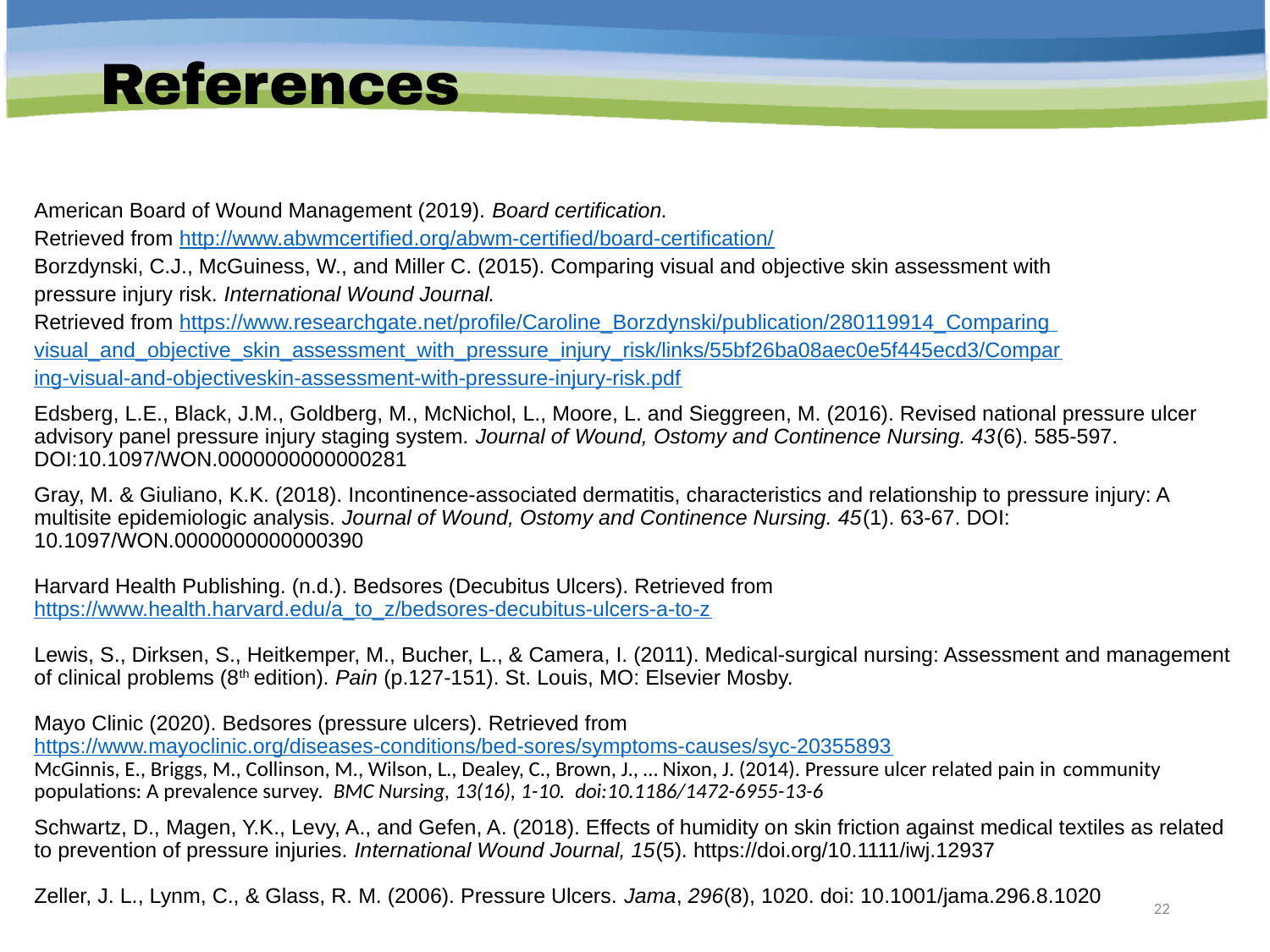

# References
American Board of Wound Management (2019). Board certification.
Retrieved from http://www.abwmcertified.org/abwm-certified/board-certification/
Borzdynski, C.J., McGuiness, W., and Miller C. (2015). Comparing visual and objective skin assessment with
pressure injury risk. International Wound Journal.
Retrieved from https://www.researchgate.net/profile/Caroline_Borzdynski/publication/280119914_Comparing
visual_and_objective_skin_assessment_with_pressure_injury_risk/links/55bf26ba08aec0e5f445ecd3/Compar
ing-visual-and-objectiveskin-assessment-with-pressure-injury-risk.pdf
Edsberg, L.E., Black, J.M., Goldberg, M., McNichol, L., Moore, L. and Sieggreen, M. (2016). Revised national pressure ulcer advisory panel pressure injury staging system. Journal of Wound, Ostomy and Continence Nursing. 43(6). 585-597. DOI:10.1097/WON.0000000000000281
Gray, M. & Giuliano, K.K. (2018). Incontinence-associated dermatitis, characteristics and relationship to pressure injury: A
multisite epidemiologic analysis. Journal of Wound, Ostomy and Continence Nursing. 45(1). 63-67. DOI:
10.1097/WON.0000000000000390

Harvard Health Publishing. (n.d.). Bedsores (Decubitus Ulcers). Retrieved from https://www.health.harvard.edu/a_to_z/bedsores-decubitus-ulcers-a-to-z

Lewis, S., Dirksen, S., Heitkemper, M., Bucher, L., & Camera, I. (2011). Medical-surgical nursing: Assessment and management of clinical problems (8th edition). Pain (p.127-151). St. Louis, MO: Elsevier Mosby.

Mayo Clinic (2020). Bedsores (pressure ulcers). Retrieved from https://www.mayoclinic.org/diseases-conditions/bed-sores/symptoms-causes/syc-20355893
McGinnis, E., Briggs, M., Collinson, M., Wilson, L., Dealey, C., Brown, J., … Nixon, J. (2014). Pressure ulcer related pain in community populations: A prevalence survey.  BMC Nursing, 13(16), 1-10.  doi:10.1186/1472-6955-13-6
Schwartz, D., Magen, Y.K., Levy, A., and Gefen, A. (2018). Effects of humidity on skin friction against medical textiles as related to prevention of pressure injuries. International Wound Journal, 15(5). https://doi.org/10.1111/iwj.12937

Zeller, J. L., Lynm, C., & Glass, R. M. (2006). Pressure Ulcers. Jama, 296(8), 1020. doi: 10.1001/jama.296.8.1020

22